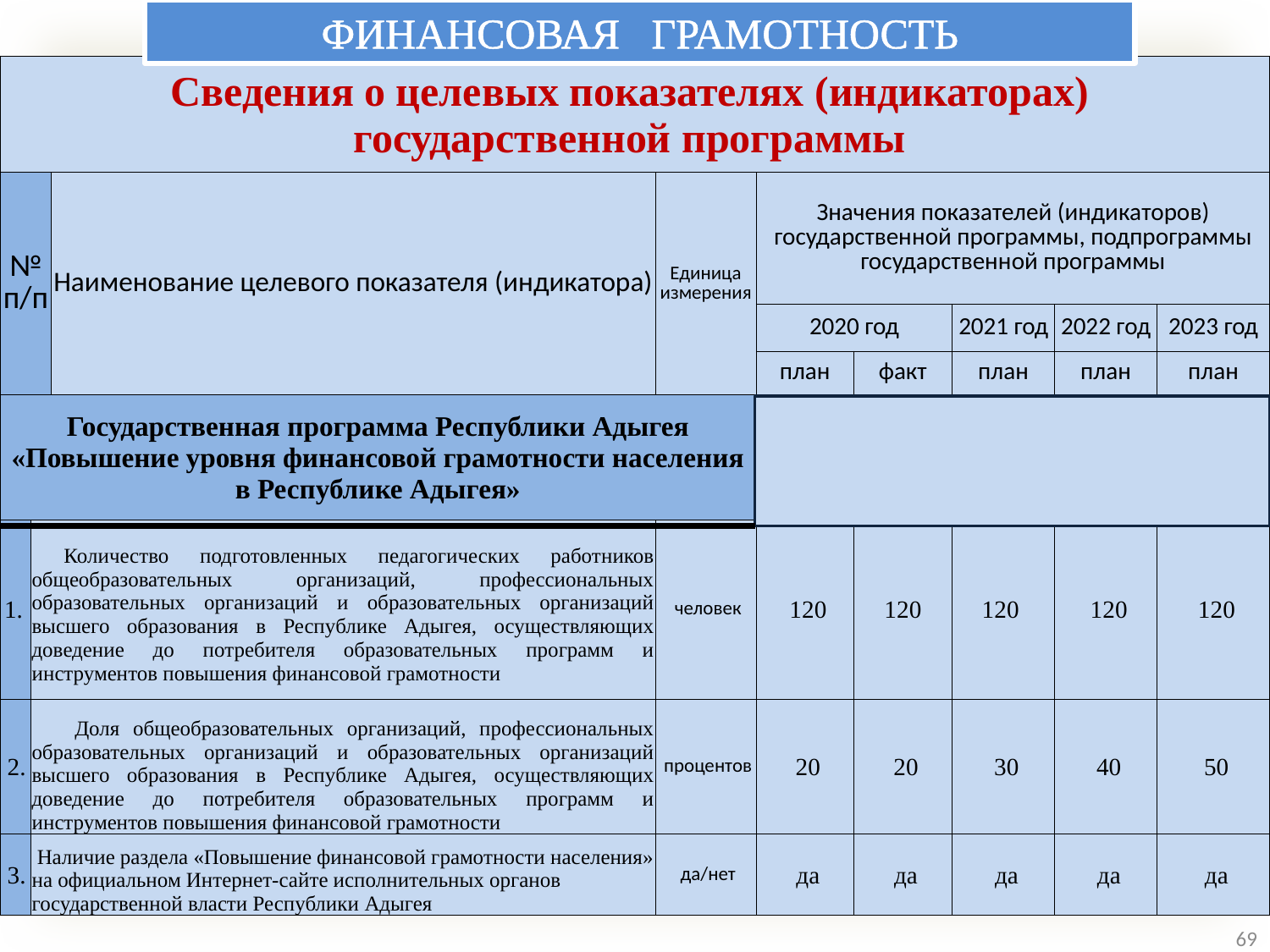

ФИНАНСОВАЯ   ГРАМОТНОСТЬ
| Сведения о целевых показателях (индикаторах) государственной программы |  |  |  |  |  |  |  |  |
| --- | --- | --- | --- | --- | --- | --- | --- | --- |
| № п/п |  | Наименование целевого показателя (индикатора) | Единица измерения | Значения показателей (индикаторов) государственной программы, подпрограммы государственной программы |  |  |  |  |
|  |  |  |  | 2020 год |  | 2021 год | 2022 год | 2023 год |
|  |  |  |  | план | факт | план | план | план |
| Государственная программа Республики Адыгея «Повышение уровня финансовой грамотности населения в Республике Адыгея» |  |  |  |  |  |  |  |  |
| 1. | Количество подготовленных педагогических работников общеобразовательных организаций, профессиональных образовательных организаций и образовательных организаций высшего образования в Республике Адыгея, осуществляющих доведение до потребителя образовательных программ и инструментов повышения финансовой грамотности |  | человек | 120 | 120 | 120 | 120 | 120 |
| 2. | Доля общеобразовательных организаций, профессиональных образовательных организаций и образовательных организаций высшего образования в Республике Адыгея, осуществляющих доведение до потребителя образовательных программ и инструментов повышения финансовой грамотности |  | процентов | 20 | 20 | 30 | 40 | 50 |
| 3. | Наличие раздела «Повышение финансовой грамотности населения» на официальном Интернет-сайте исполнительных органов государственной власти Республики Адыгея |  | да/нет | да | да | да | да | да |

69